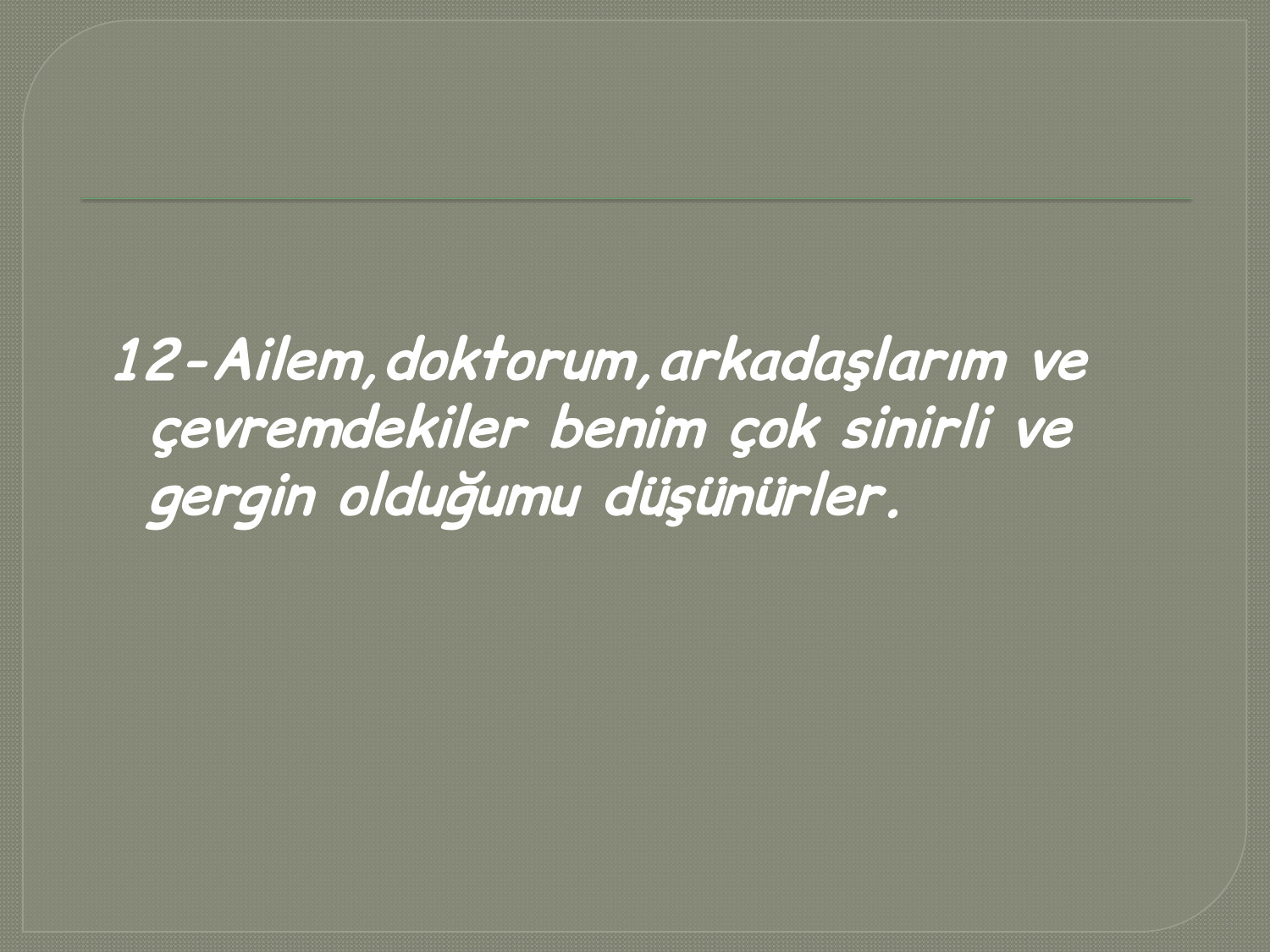

12-Ailem,doktorum,arkadaşlarım ve çevremdekiler benim çok sinirli ve gergin olduğumu düşünürler.